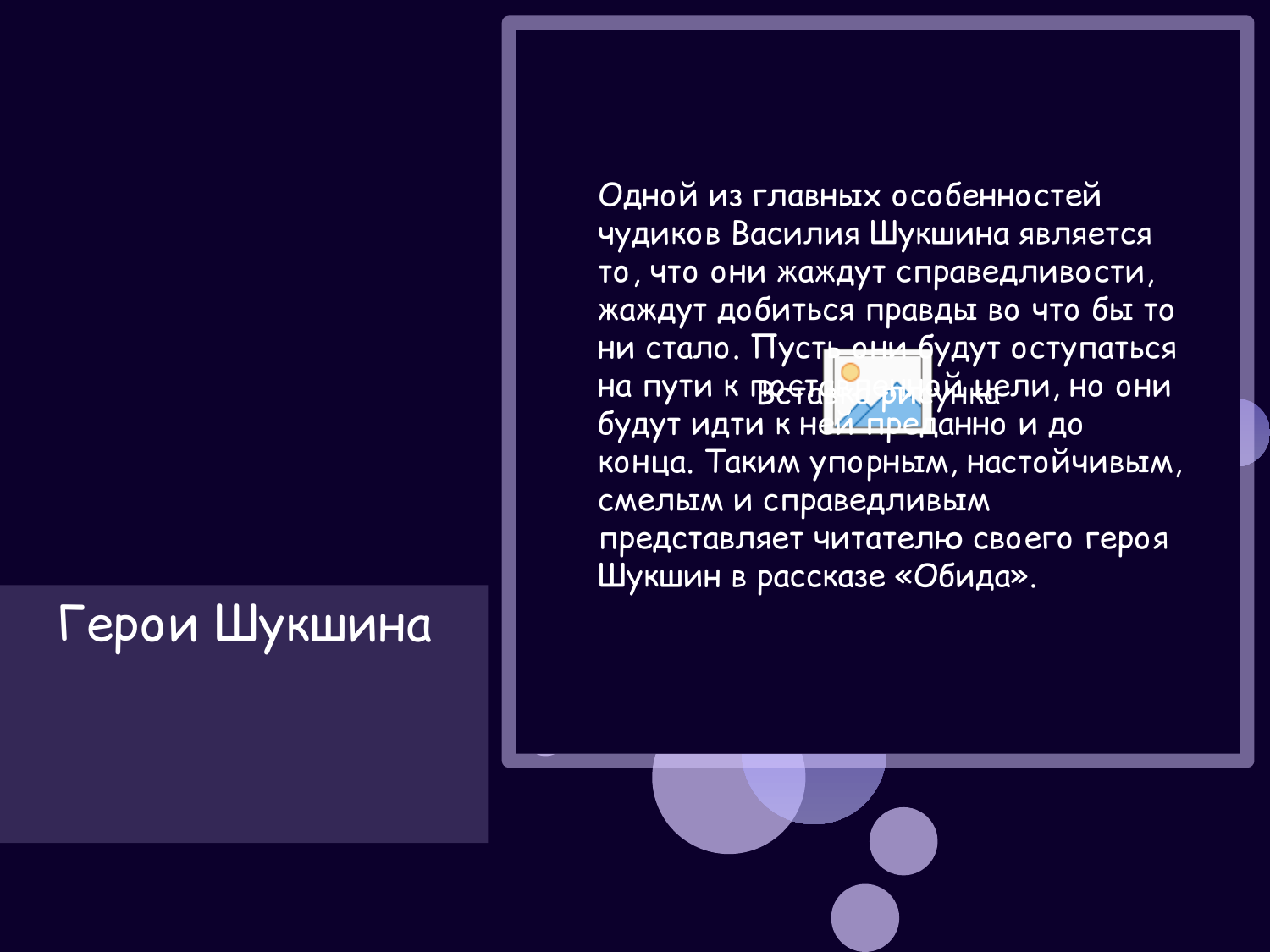

#
Одной из главных особенностей чудиков Василия Шукшина является то, что они жаждут справедливости, жаждут добиться правды во что бы то ни стало. Пусть они будут оступаться на пути к поставленной цели, но они будут идти к ней преданно и до конца. Таким упорным, настойчивым, смелым и справедливым представляет читателю своего героя Шукшин в рассказе «Обида».
Герои Шукшина